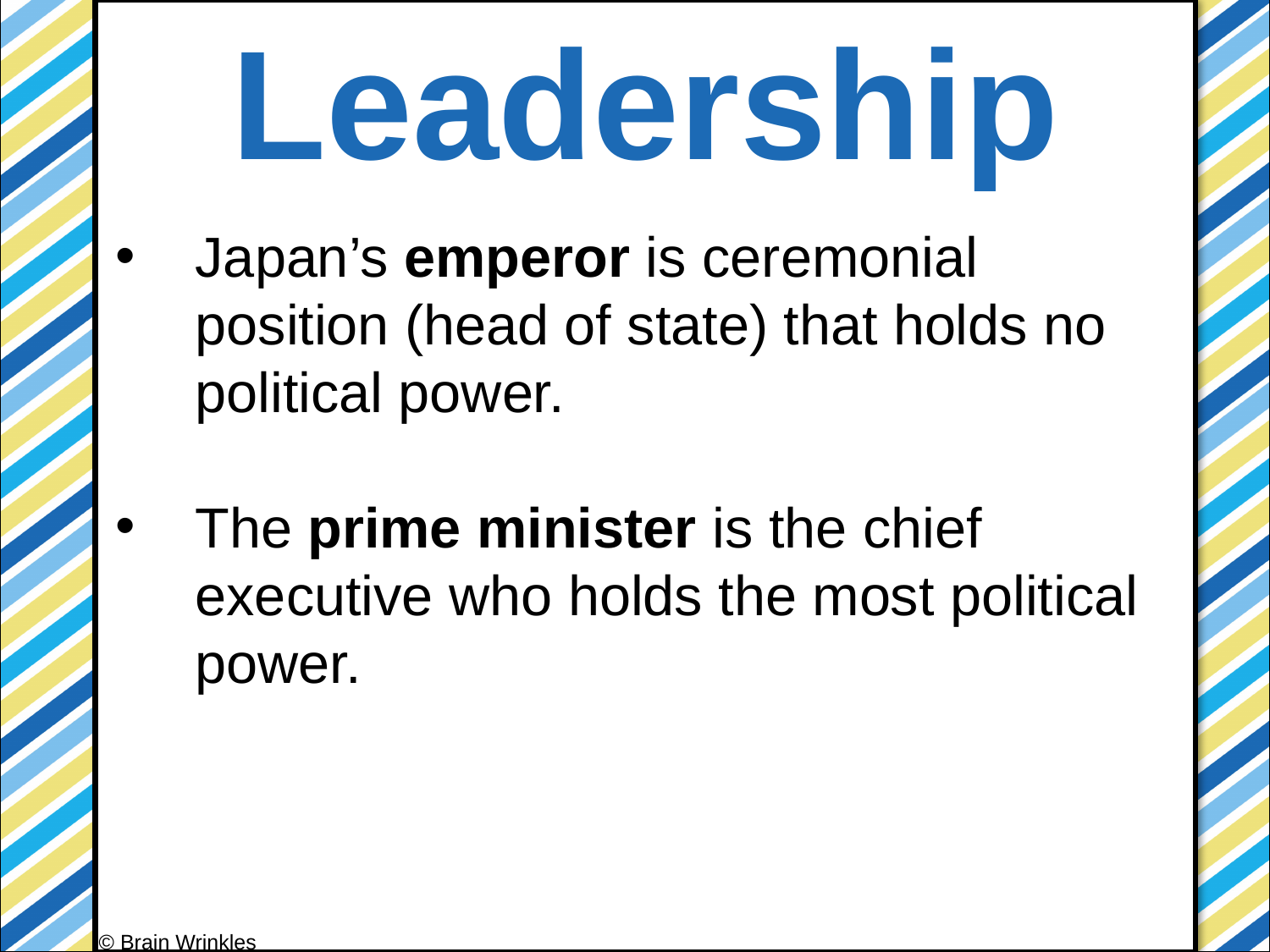

Leadership

#
Japan’s emperor is ceremonial position (head of state) that holds no political power.

The prime minister is the chief executive who holds the most political power.

© Brain Wrinkles